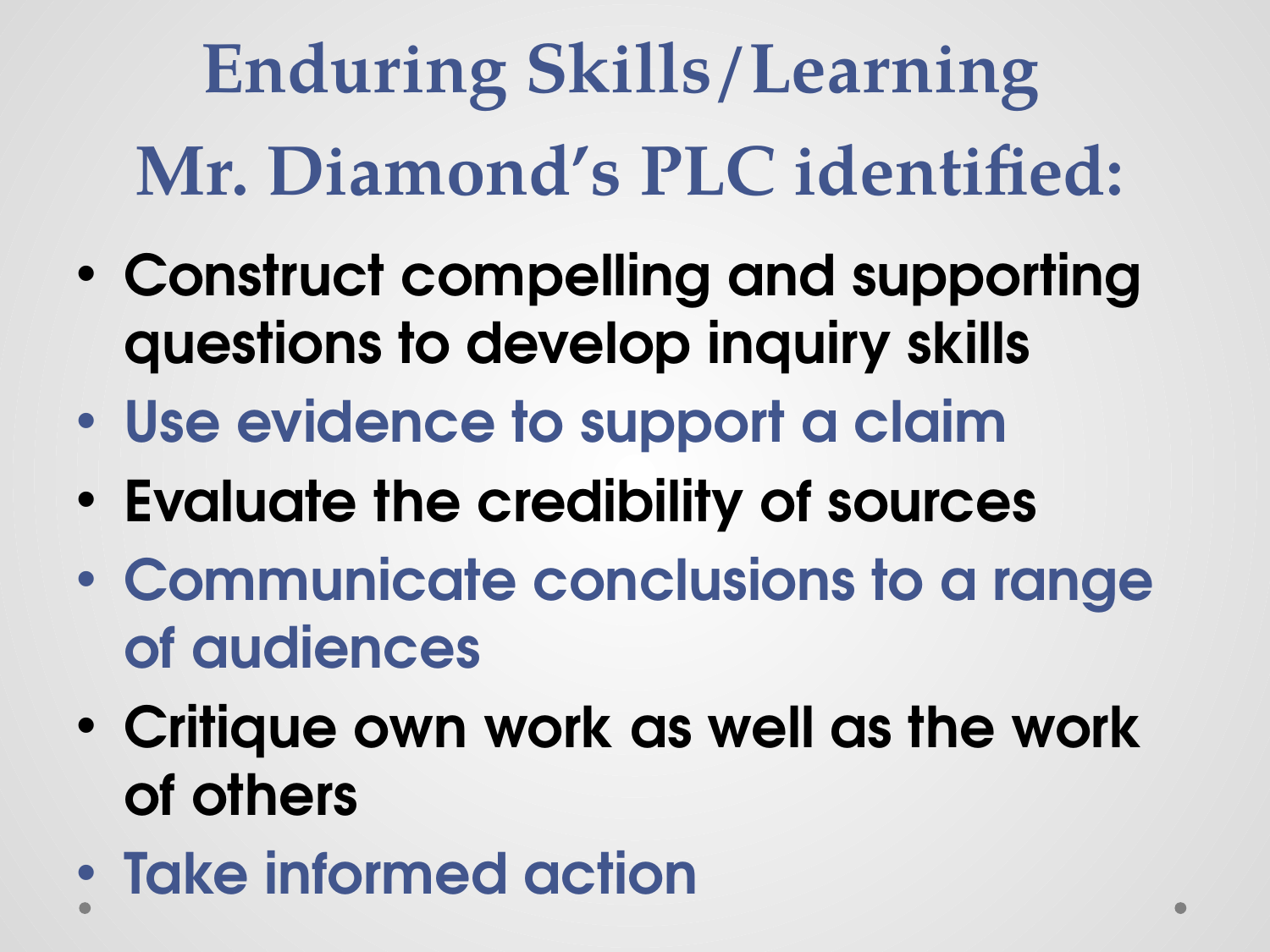

# Enduring Skills/Learning Mr. Diamond’s PLC identified:
Construct compelling and supporting questions to develop inquiry skills
Use evidence to support a claim
Evaluate the credibility of sources
Communicate conclusions to a range of audiences
Critique own work as well as the work of others
Take informed action